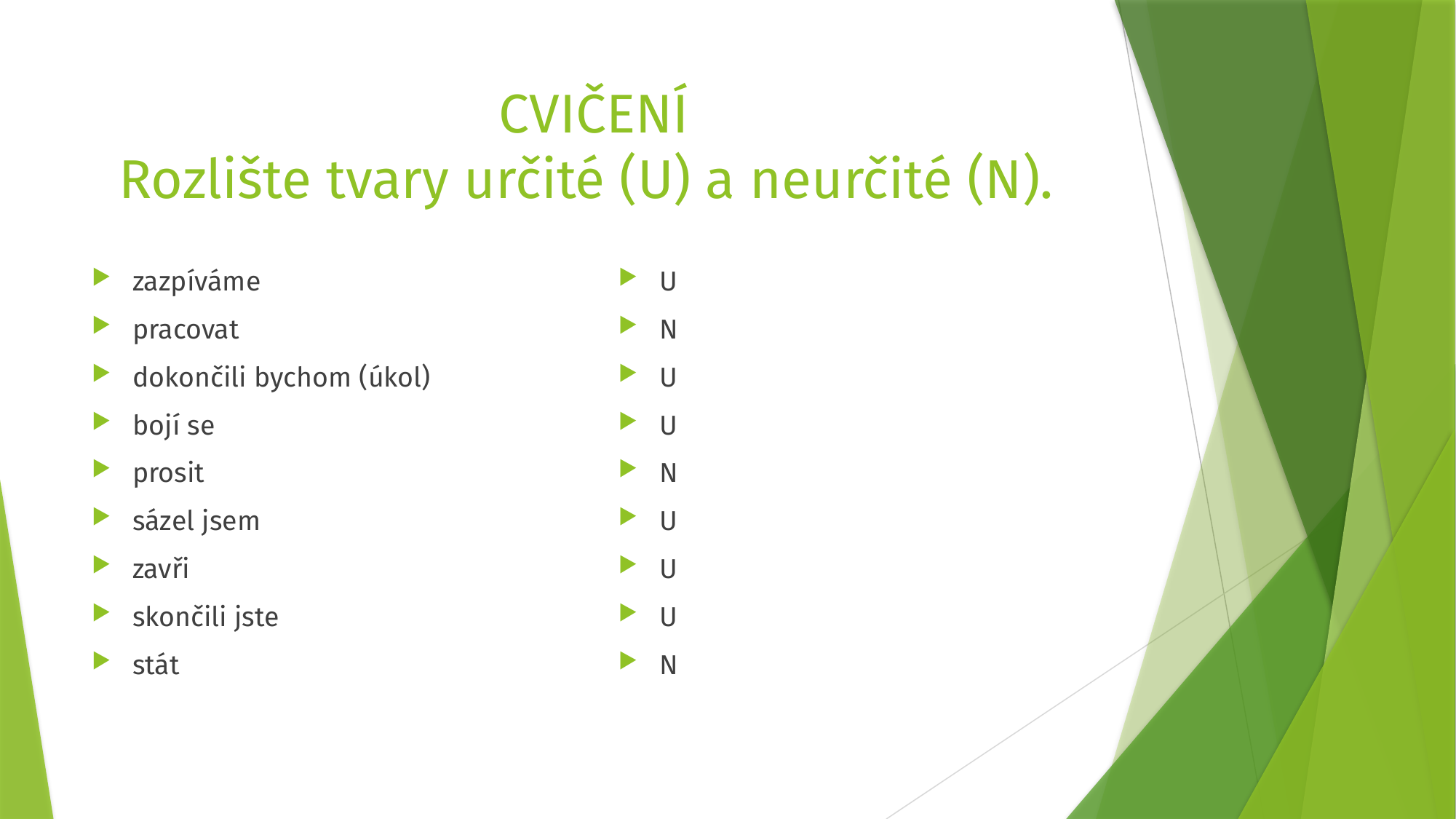

# CVIČENÍ Rozlište tvary určité (U) a neurčité (N).
zazpíváme
pracovat
dokončili bychom (úkol)
bojí se
prosit
sázel jsem
zavři
skončili jste
stát
U
N
U
U
N
U
U
U
N